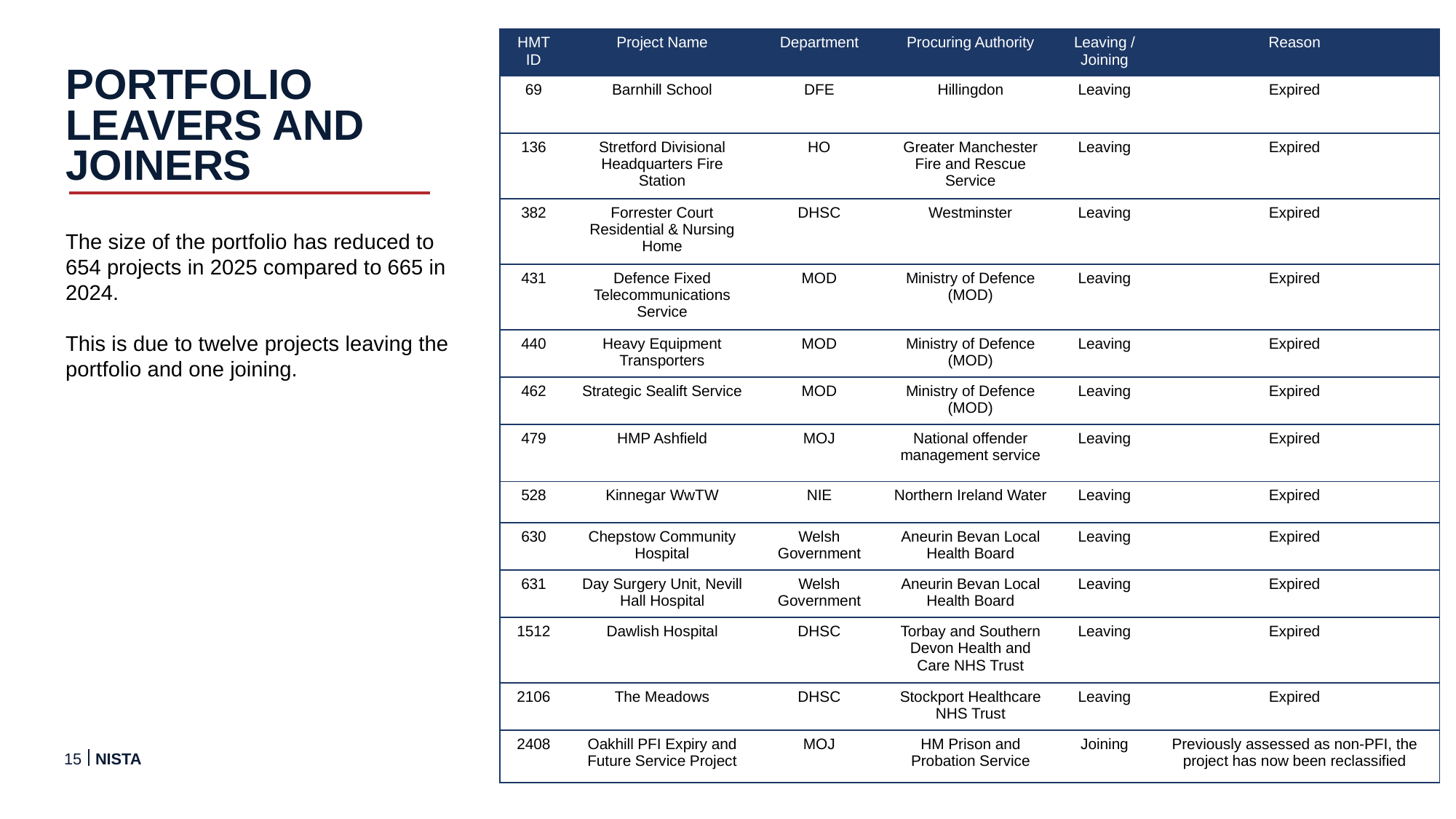

| HMT ID | Project Name | Department | Procuring Authority | Leaving / Joining | Reason |
| --- | --- | --- | --- | --- | --- |
| 69 | Barnhill School | DFE | Hillingdon | Leaving | Expired |
| 136 | Stretford Divisional Headquarters Fire Station | HO | Greater Manchester Fire and Rescue Service | Leaving | Expired |
| 382 | Forrester Court Residential & Nursing Home | DHSC | Westminster | Leaving | Expired |
| 431 | Defence Fixed Telecommunications Service | MOD | Ministry of Defence (MOD) | Leaving | Expired |
| 440 | Heavy Equipment Transporters | MOD | Ministry of Defence (MOD) | Leaving | Expired |
| 462 | Strategic Sealift Service | MOD | Ministry of Defence (MOD) | Leaving | Expired |
| 479 | HMP Ashfield | MOJ | National offender management service | Leaving | Expired |
| 528 | Kinnegar WwTW | NIE | Northern Ireland Water | Leaving | Expired |
| 630 | Chepstow Community Hospital | Welsh Government | Aneurin Bevan Local Health Board | Leaving | Expired |
| 631 | Day Surgery Unit, Nevill Hall Hospital | Welsh Government | Aneurin Bevan Local Health Board | Leaving | Expired |
| 1512 | Dawlish Hospital | DHSC | Torbay and Southern Devon Health and Care NHS Trust | Leaving | Expired |
| 2106 | The Meadows | DHSC | Stockport Healthcare NHS Trust | Leaving | Expired |
| 2408 | Oakhill PFI Expiry and Future Service Project | MOJ | HM Prison and Probation Service | Joining | Previously assessed as non-PFI, the project has now been reclassified |
# PORTFOLIO LEAVERS AND JOINERS
The size of the portfolio has reduced to 654 projects in 2025 compared to 665 in 2024.

This is due to twelve projects leaving the portfolio and one joining.
15
NISTA